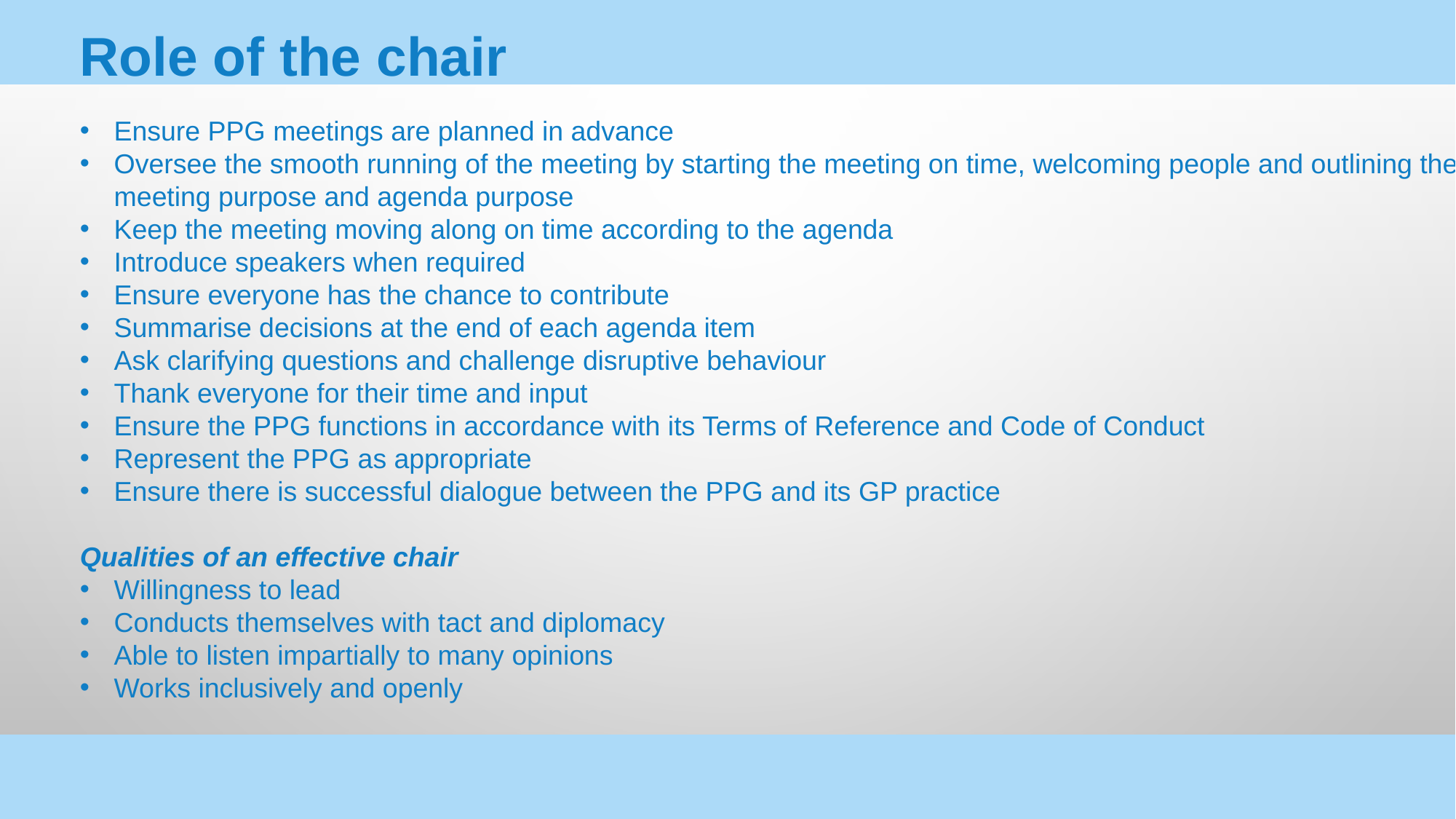

Role of the chair

Ensure PPG meetings are planned in advance
Oversee the smooth running of the meeting by starting the meeting on time, welcoming people and outlining the meeting purpose and agenda purpose
Keep the meeting moving along on time according to the agenda
Introduce speakers when required
Ensure everyone has the chance to contribute
Summarise decisions at the end of each agenda item
Ask clarifying questions and challenge disruptive behaviour
Thank everyone for their time and input
Ensure the PPG functions in accordance with its Terms of Reference and Code of Conduct
Represent the PPG as appropriate
Ensure there is successful dialogue between the PPG and its GP practice

Qualities of an effective chair
Willingness to lead
Conducts themselves with tact and diplomacy
Able to listen impartially to many opinions
Works inclusively and openly